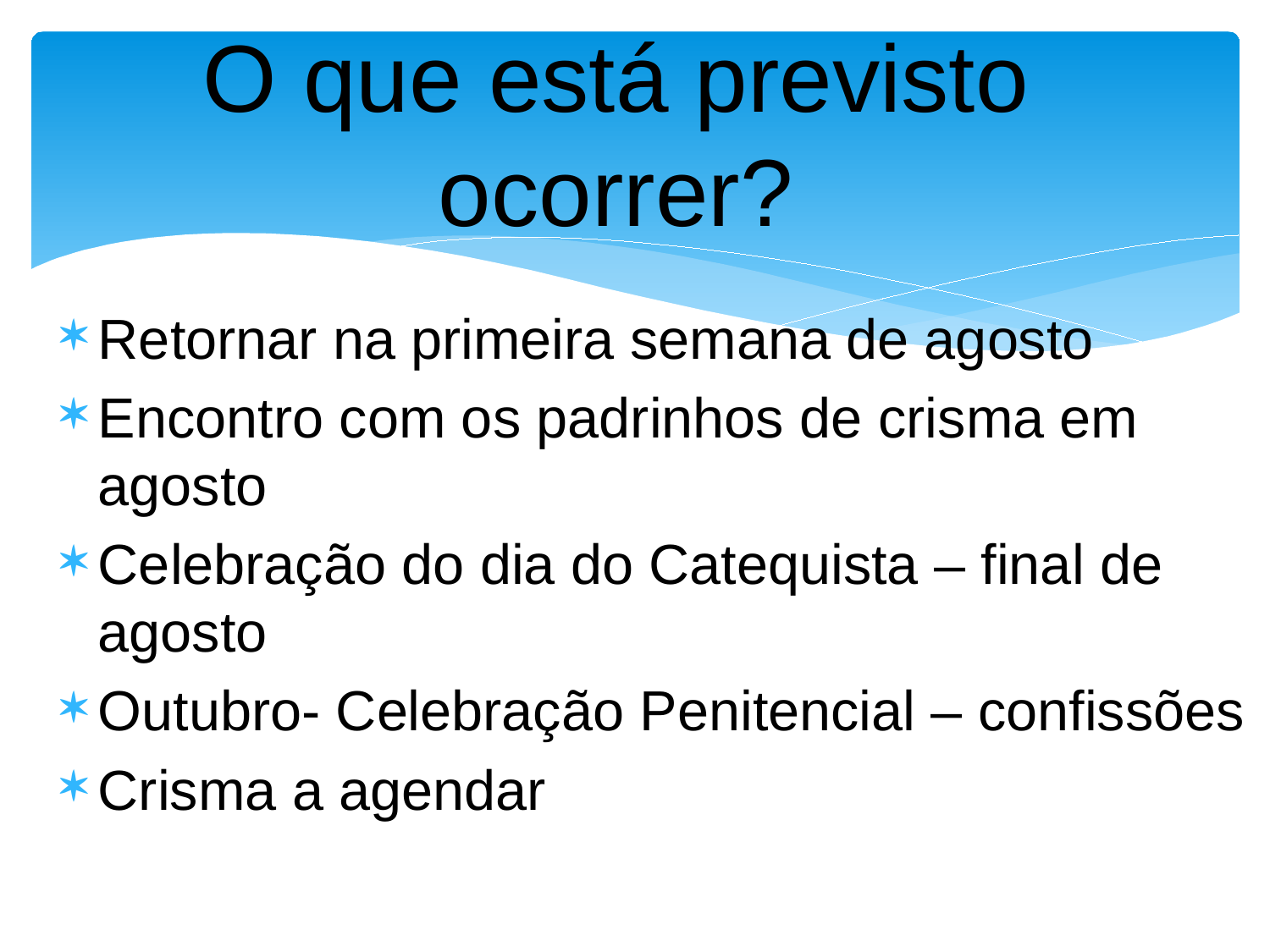

# O que está previsto ocorrer?
Retornar na primeira semana de agosto
Encontro com os padrinhos de crisma em agosto
Celebração do dia do Catequista – final de agosto
Outubro- Celebração Penitencial – confissões
Crisma a agendar